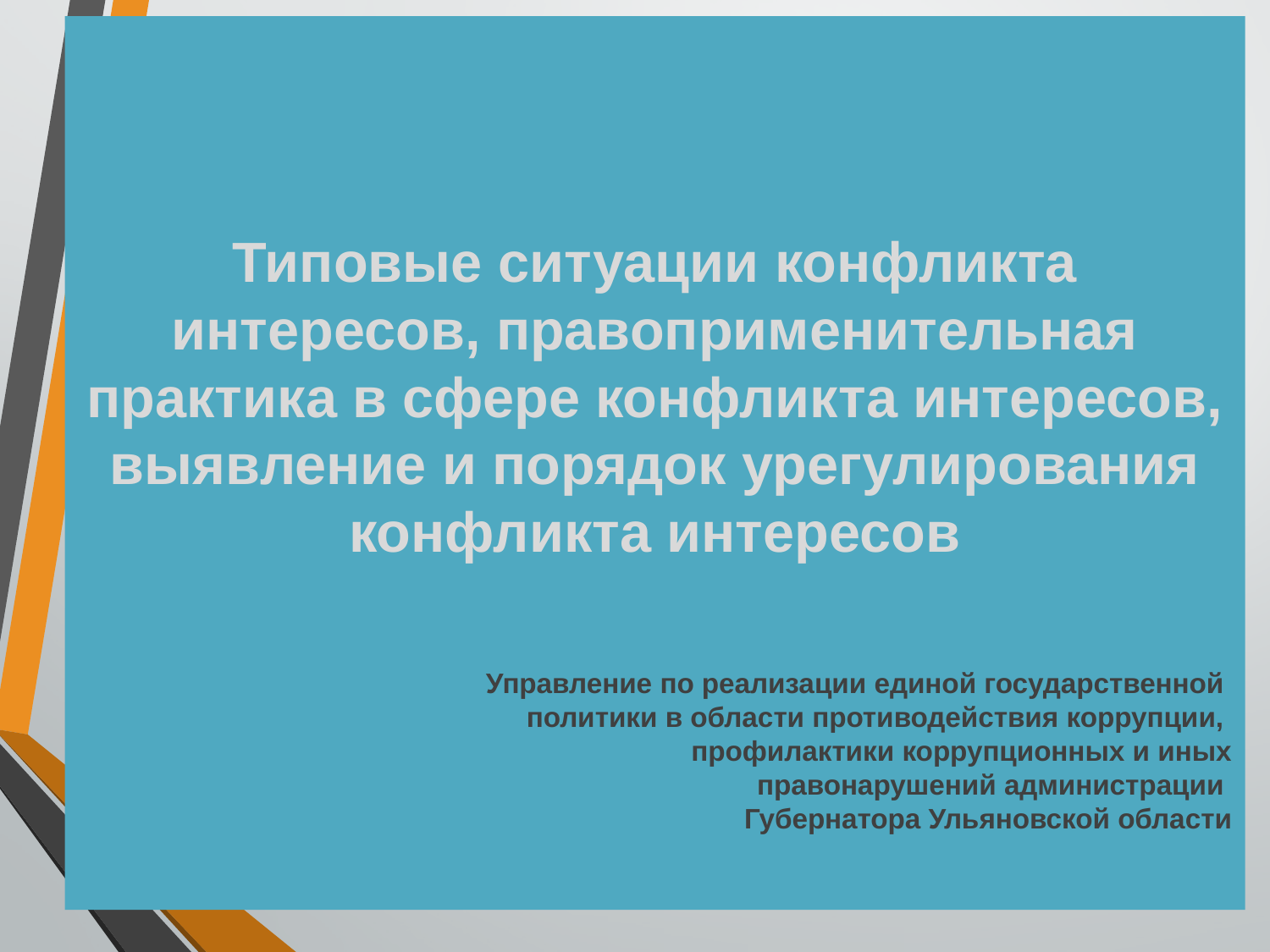

Типовые ситуации конфликта интересов, правоприменительная практика в сфере конфликта интересов, выявление и порядок урегулирования конфликта интересов

Управление по реализации единой государственной
политики в области противодействия коррупции,
профилактики коррупционных и иных
правонарушений администрации
Губернатора Ульяновской области